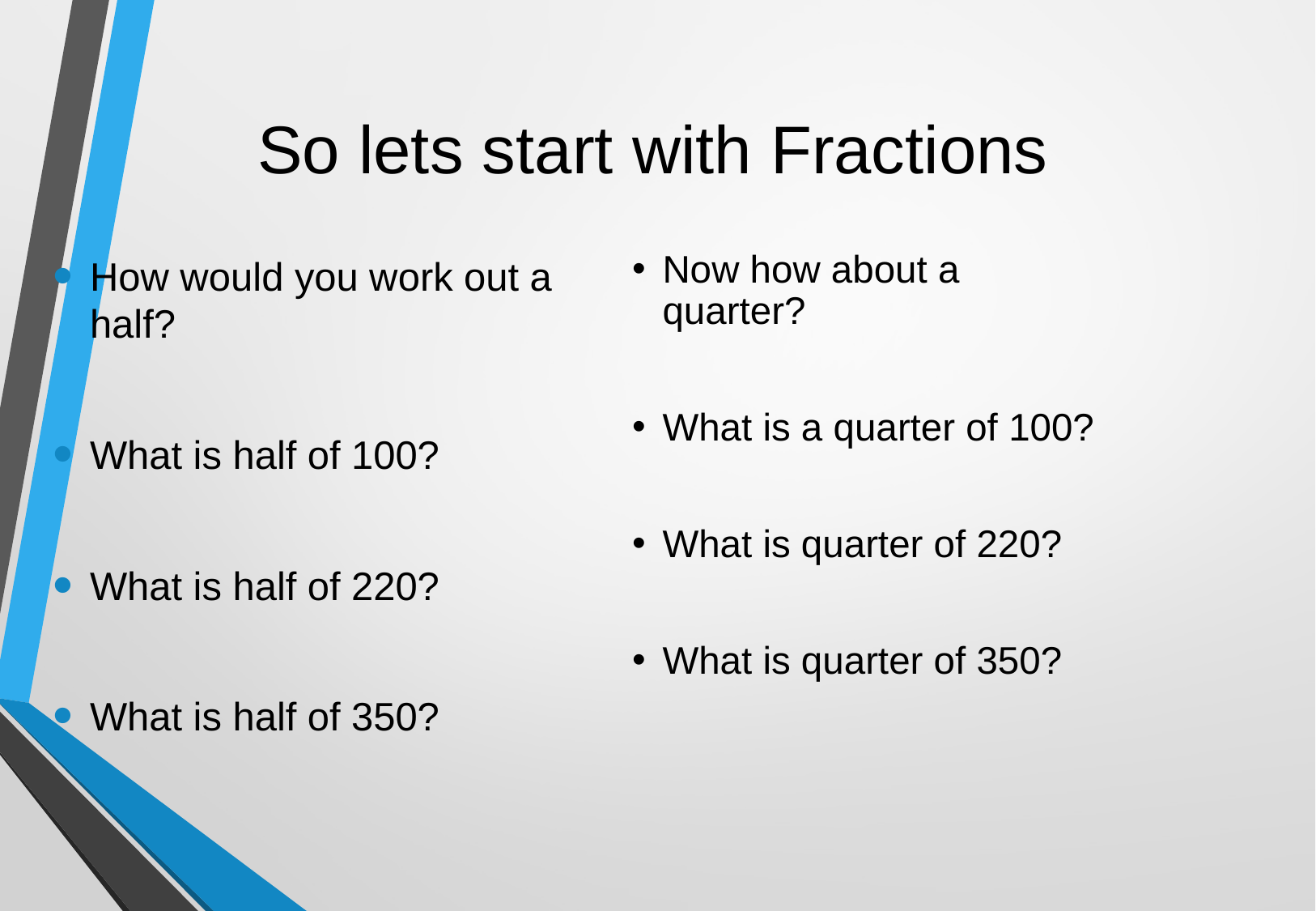

# So lets start with Fractions
How would you work out a half?

What is half of 100?

What is half of 220?

What is half of 350?
Now how about a quarter?

What is a quarter of 100?

What is quarter of 220?

What is quarter of 350?